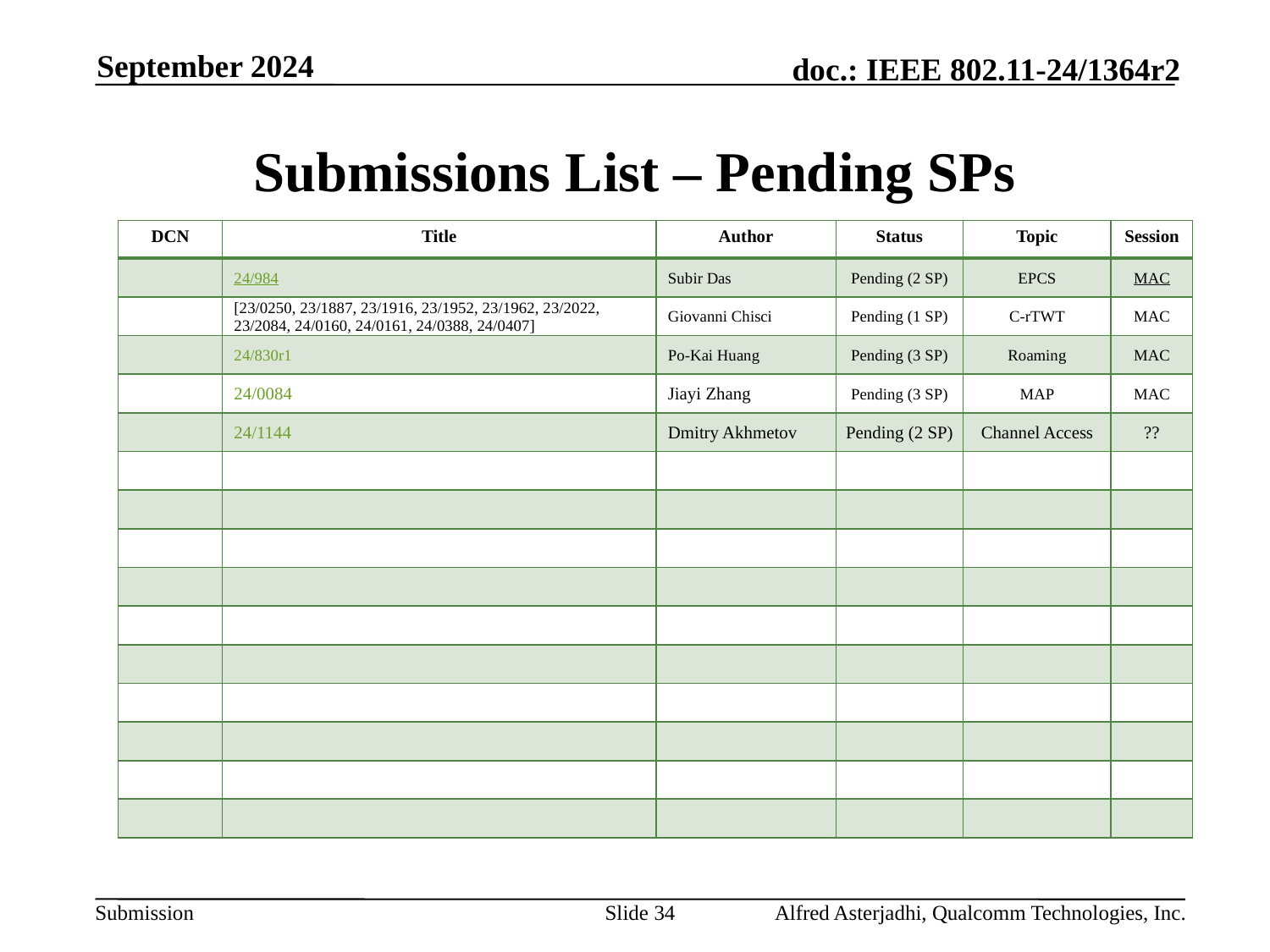

September 2024
# Submissions List – Pending SPs
| DCN | Title | Author | Status | Topic | Session |
| --- | --- | --- | --- | --- | --- |
|  | 24/984 | Subir Das | Pending (2 SP) | EPCS | MAC |
|  | [23/0250, 23/1887, 23/1916, 23/1952, 23/1962, 23/2022, 23/2084, 24/0160, 24/0161, 24/0388, 24/0407] | Giovanni Chisci | Pending (1 SP) | C-rTWT | MAC |
|  | 24/830r1 | Po-Kai Huang | Pending (3 SP) | Roaming | MAC |
|  | 24/0084 | Jiayi Zhang | Pending (3 SP) | MAP | MAC |
|  | 24/1144 | Dmitry Akhmetov | Pending (2 SP) | Channel Access | ?? |
|  |  |  |  |  |  |
|  |  |  |  |  |  |
|  |  |  |  |  |  |
|  |  |  |  |  |  |
|  |  |  |  |  |  |
|  |  |  |  |  |  |
|  |  |  |  |  |  |
|  |  |  |  |  |  |
|  |  |  |  |  |  |
|  |  |  |  |  |  |
Slide 34
Alfred Asterjadhi, Qualcomm Technologies, Inc.